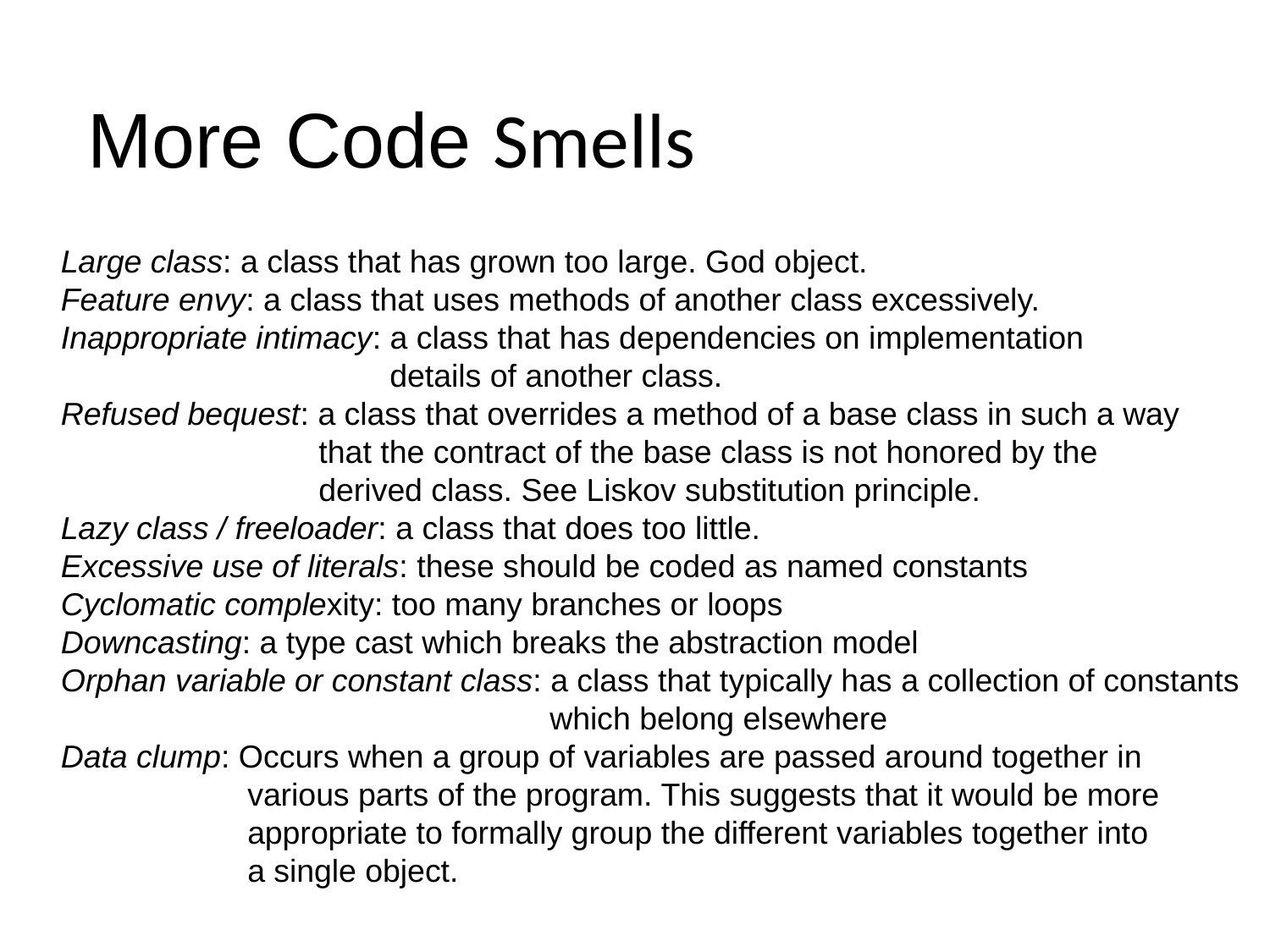

# More Code Smells
Large class: a class that has grown too large. God object.
Feature envy: a class that uses methods of another class excessively.
Inappropriate intimacy: a class that has dependencies on implementation
                                     details of another class.
Refused bequest: a class that overrides a method of a base class in such a way
                             that the contract of the base class is not honored by the
                             derived class. See Liskov substitution principle.
Lazy class / freeloader: a class that does too little.
Excessive use of literals: these should be coded as named constants
Cyclomatic complexity: too many branches or loops
Downcasting: a type cast which breaks the abstraction model
Orphan variable or constant class: a class that typically has a collection of constants
                                                       which belong elsewhere
Data clump: Occurs when a group of variables are passed around together in
                     various parts of the program. This suggests that it would be more
                     appropriate to formally group the different variables together into
                     a single object.